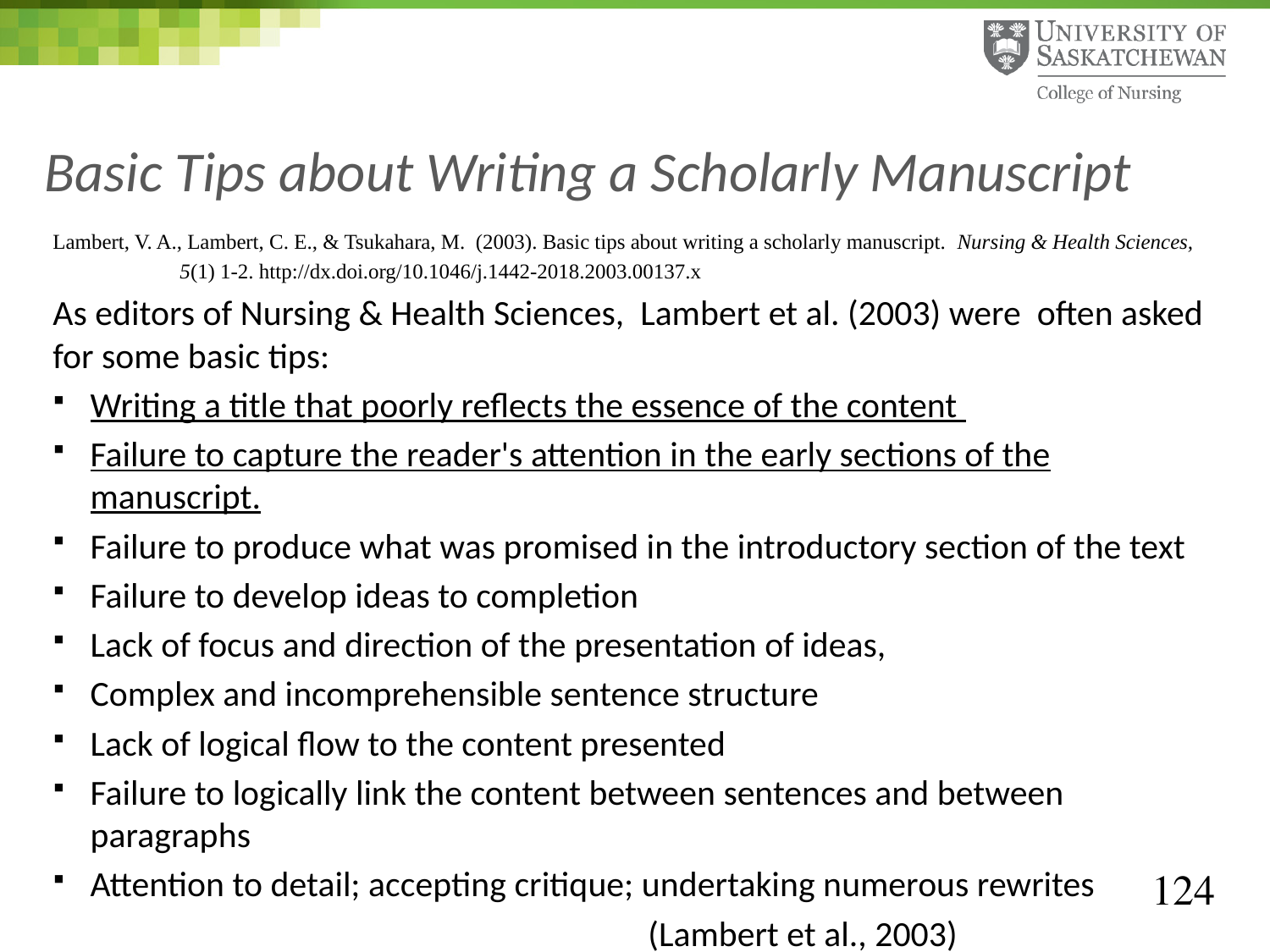

# Basic Tips about Writing a Scholarly Manuscript
Lambert, V. A., Lambert, C. E., & Tsukahara, M.  (2003). Basic tips about writing a scholarly manuscript.  Nursing & Health Sciences,
	5(1) 1-2. http://dx.doi.org/10.1046/j.1442-2018.2003.00137.x
As editors of Nursing & Health Sciences,  Lambert et al. (2003) were  often asked for some basic tips:
Writing a title that poorly reflects the essence of the content
Failure to capture the reader's attention in the early sections of the manuscript.
Failure to produce what was promised in the introductory section of the text
Failure to develop ideas to completion
Lack of focus and direction of the presentation of ideas,
Complex and incomprehensible sentence structure
Lack of logical flow to the content presented
Failure to logically link the content between sentences and between paragraphs
Attention to detail; accepting critique; undertaking numerous rewrites
                                                                          (Lambert et al., 2003)

(Lambert, Lambert, & Tsukahara, 2003).